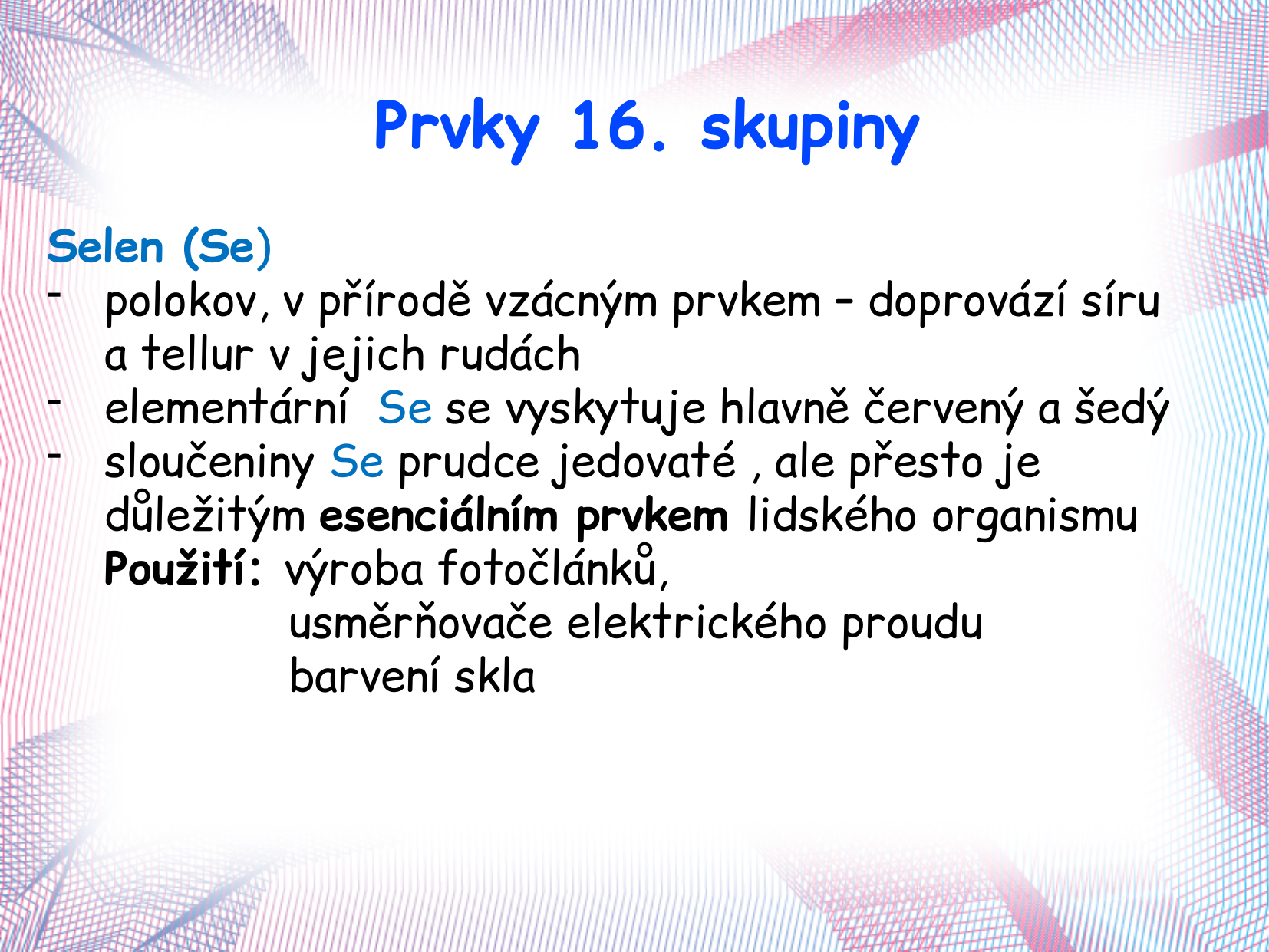

Prvky 16. skupiny

Selen (Se)
polokov, v přírodě vzácným prvkem – doprovází síru a tellur v jejich rudách
elementární  Se se vyskytuje hlavně červený a šedý
sloučeniny Se prudce jedovaté , ale přesto je důležitým esenciálním prvkem lidského organismu
   Použití: výroba fotočlánků,
                  usměrňovače elektrického proudu
                  barvení skla